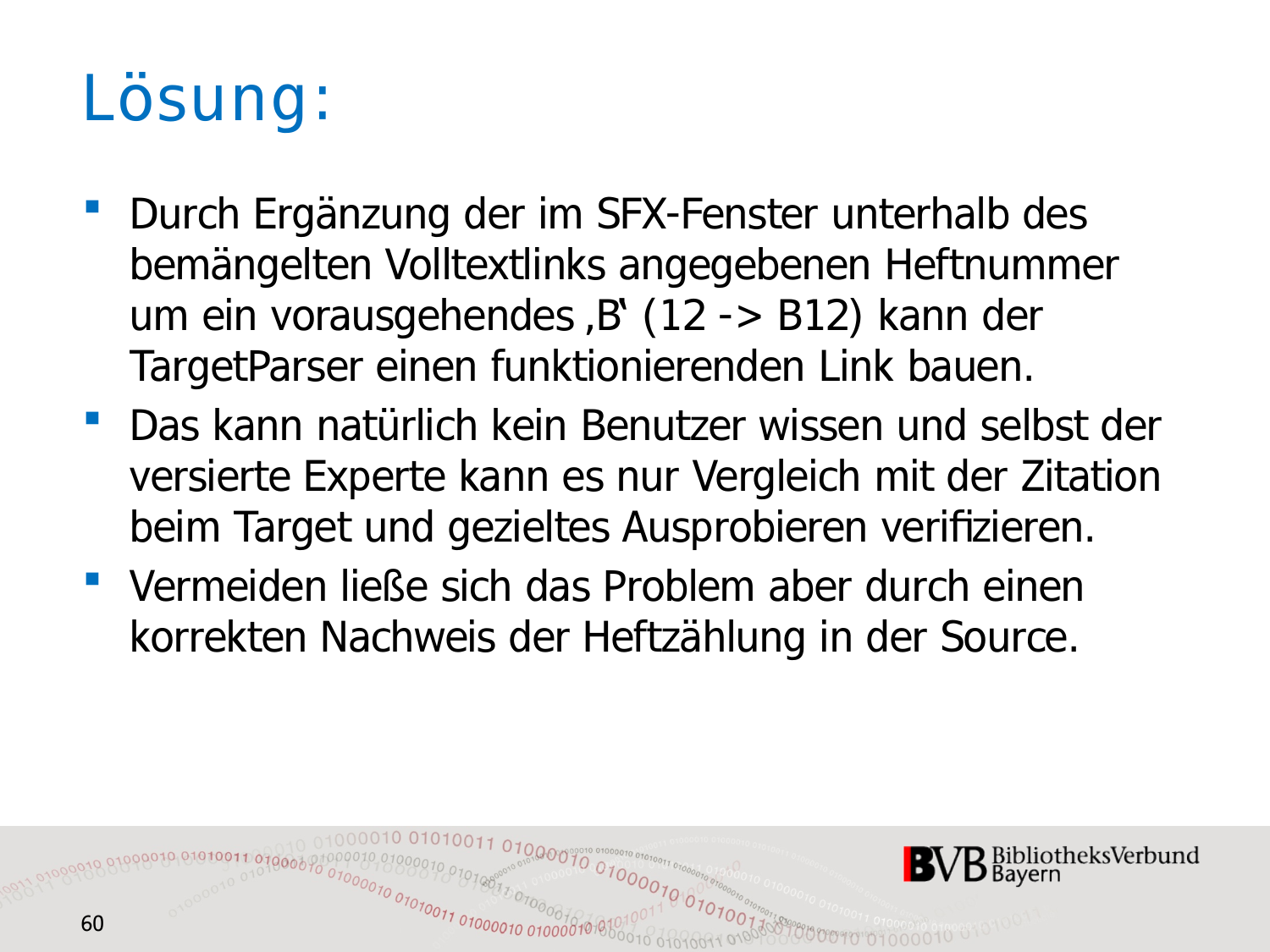

# Lösung:
Durch Ergänzung der im SFX-Fenster unterhalb des bemängelten Volltextlinks angegebenen Heftnummer um ein vorausgehendes ‚B‘ (12 -> B12) kann der TargetParser einen funktionierenden Link bauen.
Das kann natürlich kein Benutzer wissen und selbst der versierte Experte kann es nur Vergleich mit der Zitation beim Target und gezieltes Ausprobieren verifizieren.
Vermeiden ließe sich das Problem aber durch einen korrekten Nachweis der Heftzählung in der Source.
60